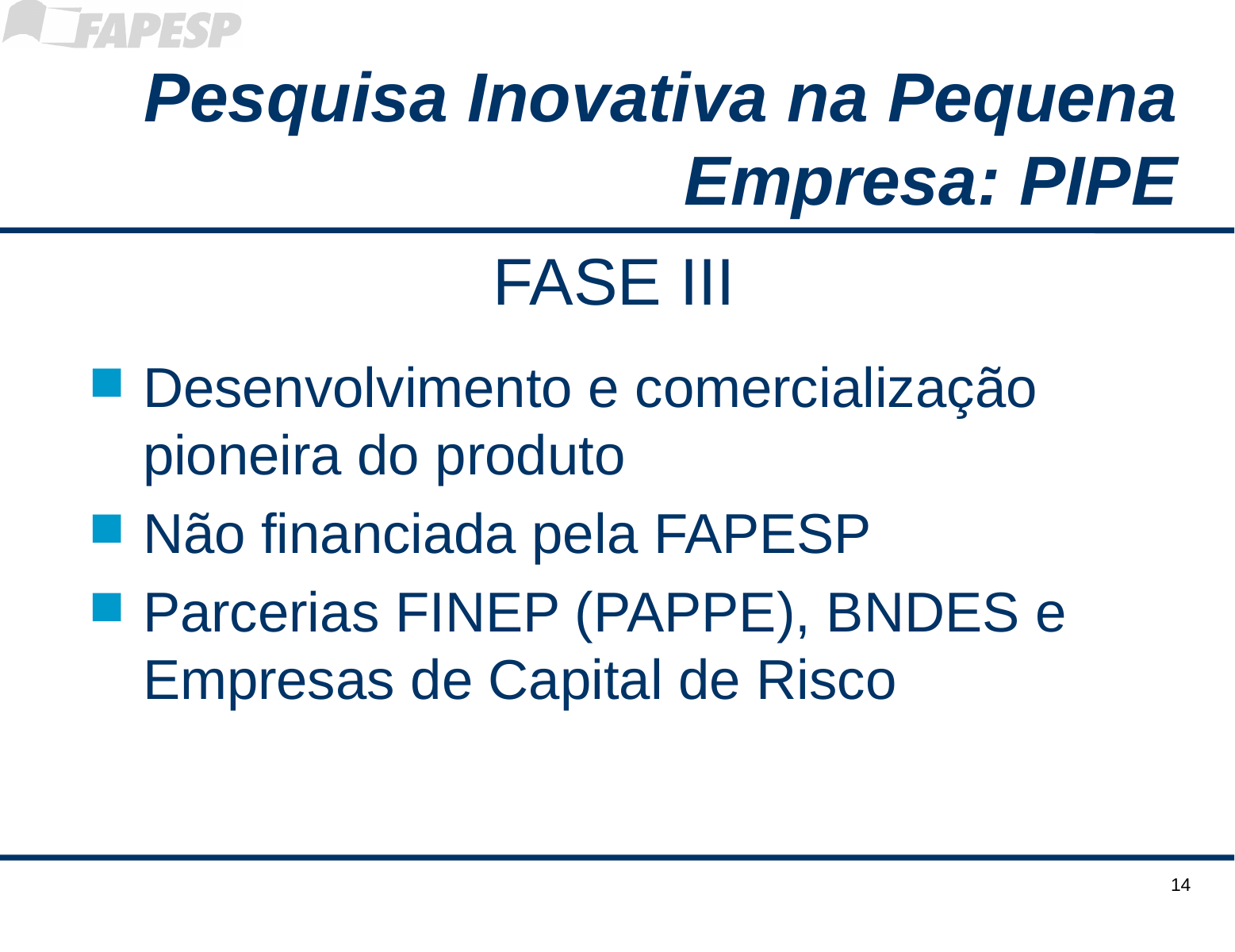

# Pesquisa Inovativa na Pequena Empresa: PIPE
FASE III
Desenvolvimento e comercialização pioneira do produto
Não financiada pela FAPESP
Parcerias FINEP (PAPPE), BNDES e Empresas de Capital de Risco

14